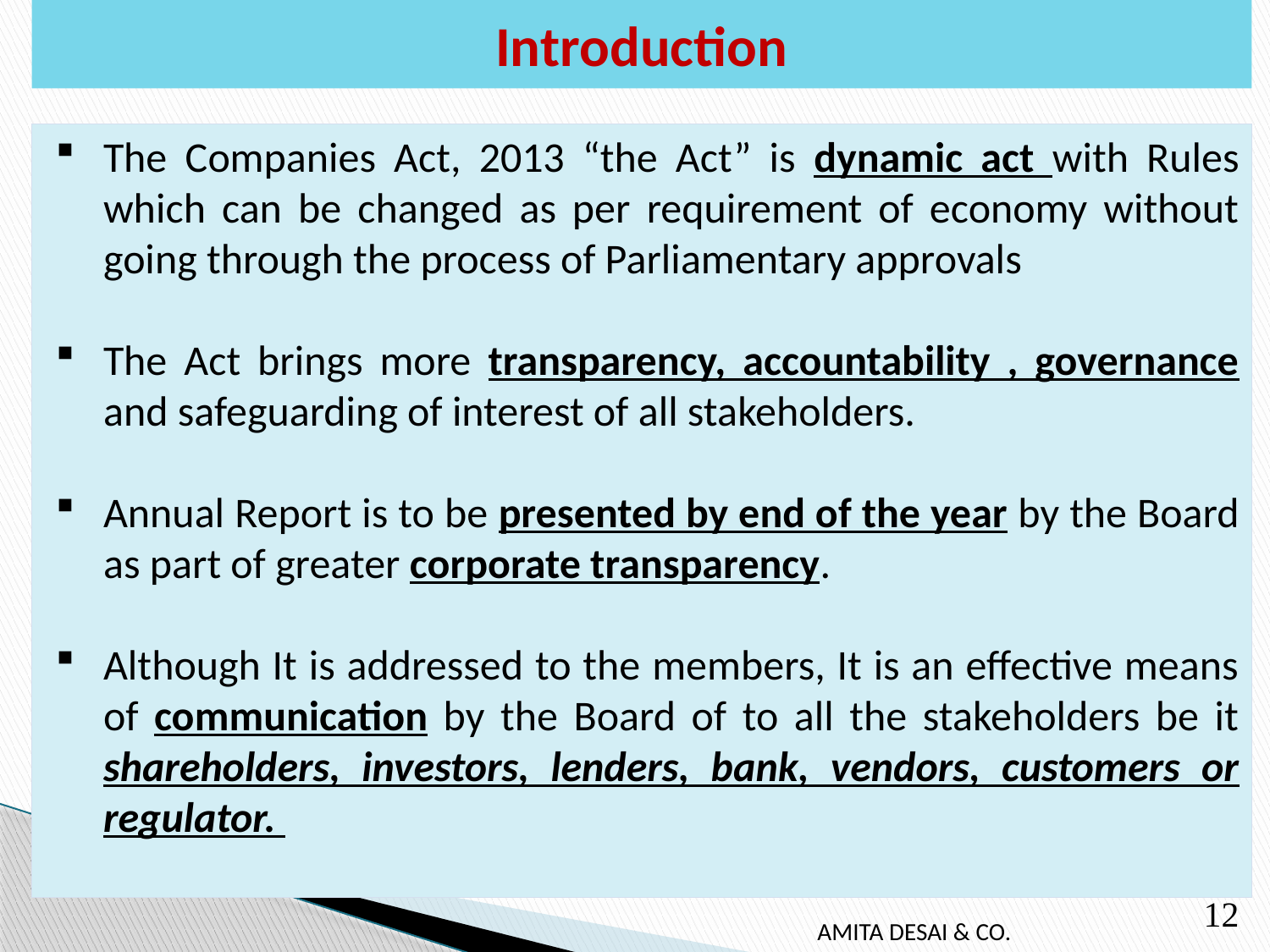

Introduction
The Companies Act, 2013 “the Act” is dynamic act with Rules which can be changed as per requirement of economy without going through the process of Parliamentary approvals

The Act brings more transparency, accountability , governance and safeguarding of interest of all stakeholders.

Annual Report is to be presented by end of the year by the Board as part of greater corporate transparency.

Although It is addressed to the members, It is an effective means of communication by the Board of to all the stakeholders be it shareholders, investors, lenders, bank, vendors, customers or regulator.

12
AMITA DESAI & CO.